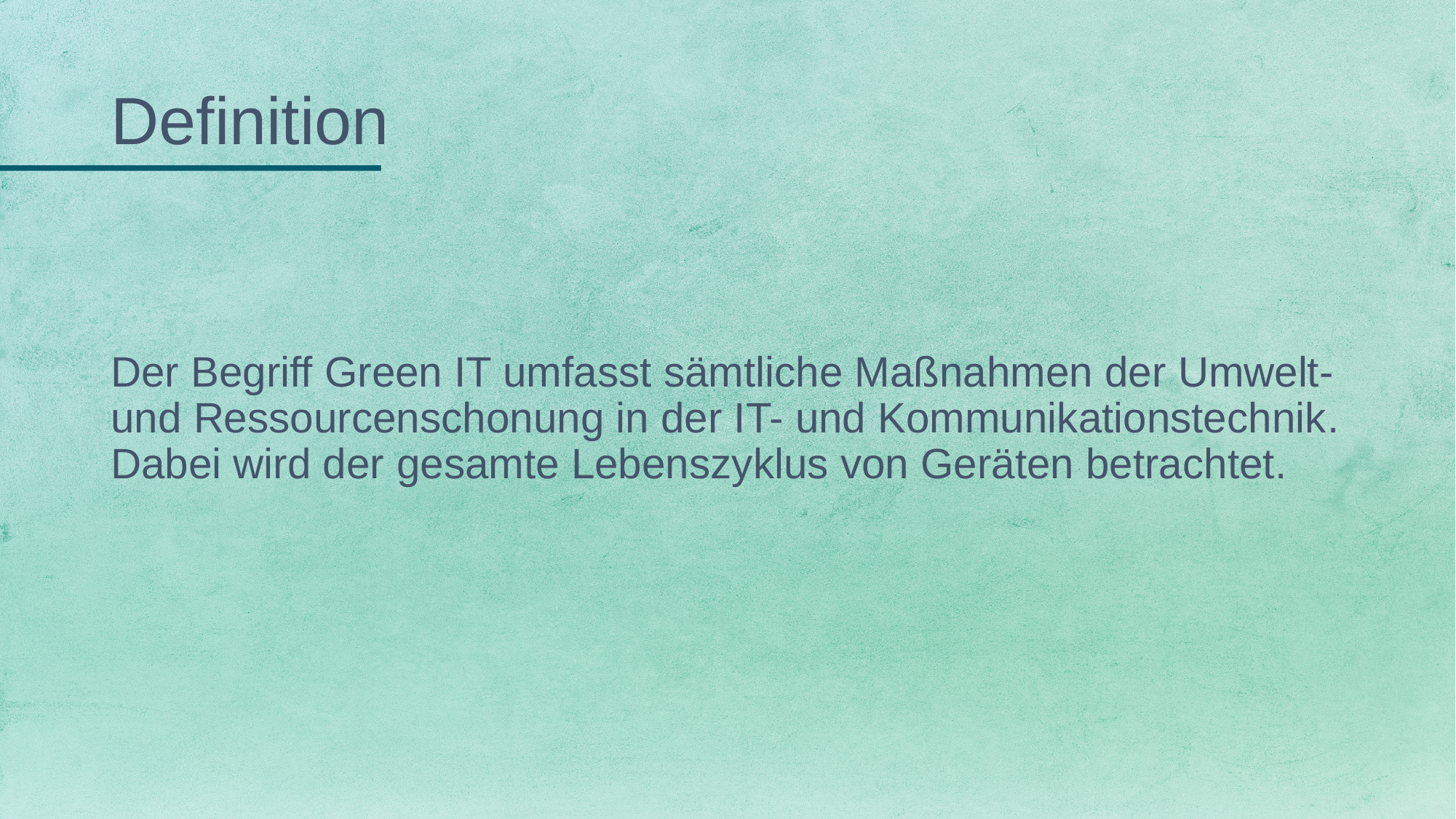

# Definition

Der Begriff Green IT umfasst sämtliche Maßnahmen der Umwelt- und Ressourcenschonung in der IT- und Kommunikationstechnik​. Dabei wird der gesamte Lebenszyklus von Geräten betrachtet.